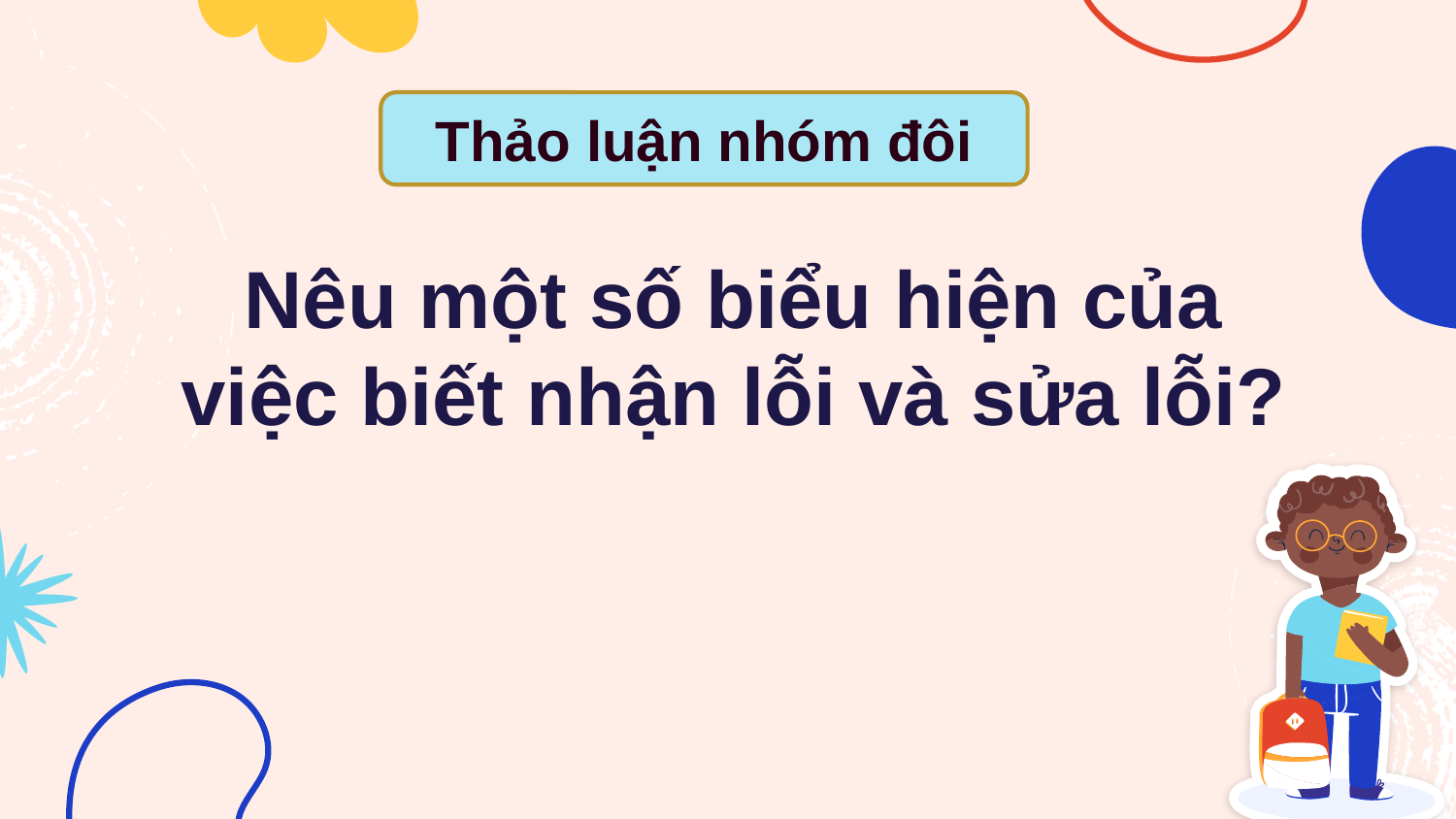

Thảo luận nhóm đôi
# Nêu một số biểu hiện của việc biết nhận lỗi và sửa lỗi?